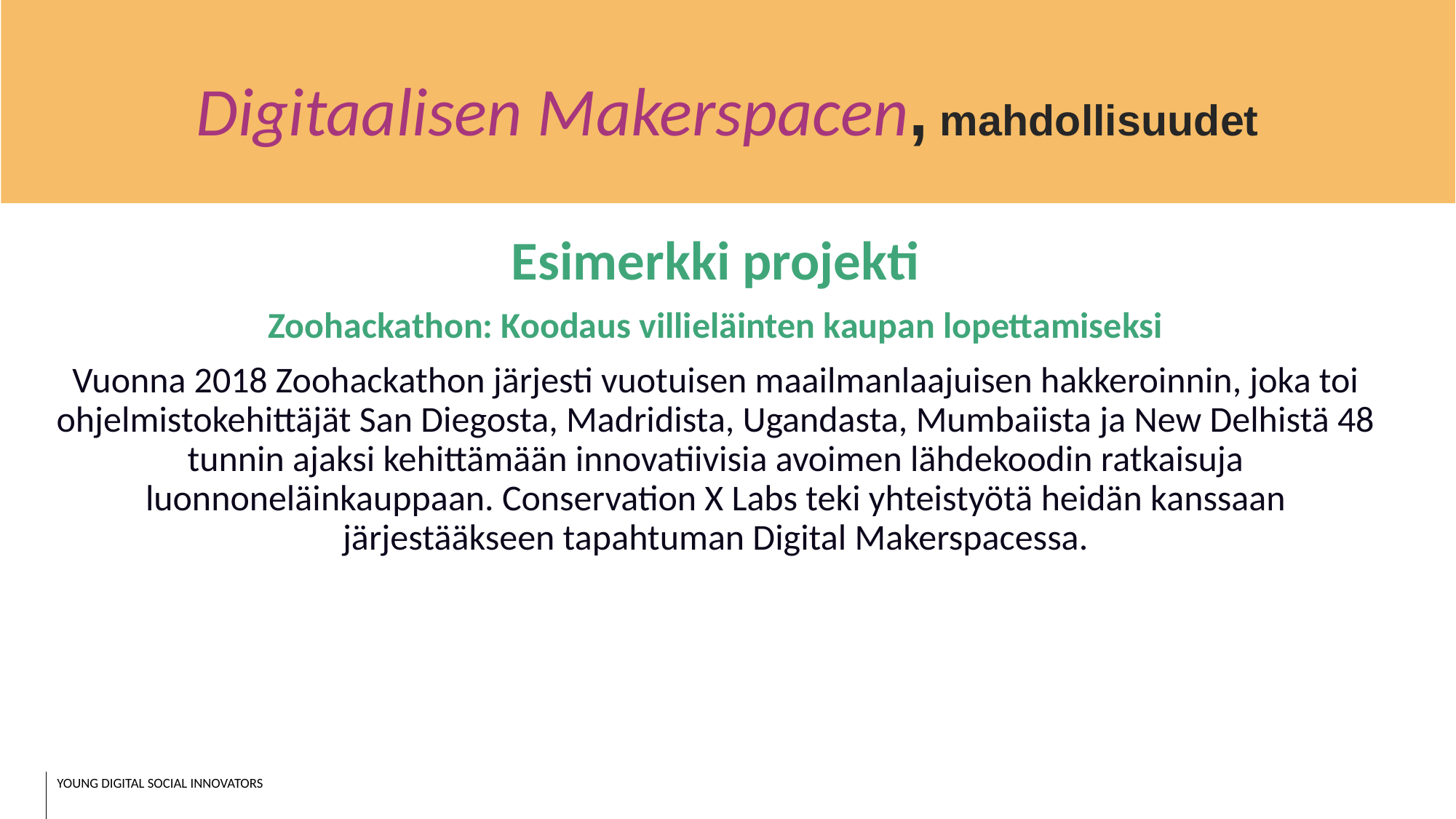

Digitaalisen Makerspacen, mahdollisuudet
Esimerkki projekti
Zoohackathon: Koodaus villieläinten kaupan lopettamiseksi
Vuonna 2018 Zoohackathon järjesti vuotuisen maailmanlaajuisen hakkeroinnin, joka toi ohjelmistokehittäjät San Diegosta, Madridista, Ugandasta, Mumbaiista ja New Delhistä 48 tunnin ajaksi kehittämään innovatiivisia avoimen lähdekoodin ratkaisuja luonnoneläinkauppaan. Conservation X Labs teki yhteistyötä heidän kanssaan järjestääkseen tapahtuman Digital Makerspacessa.